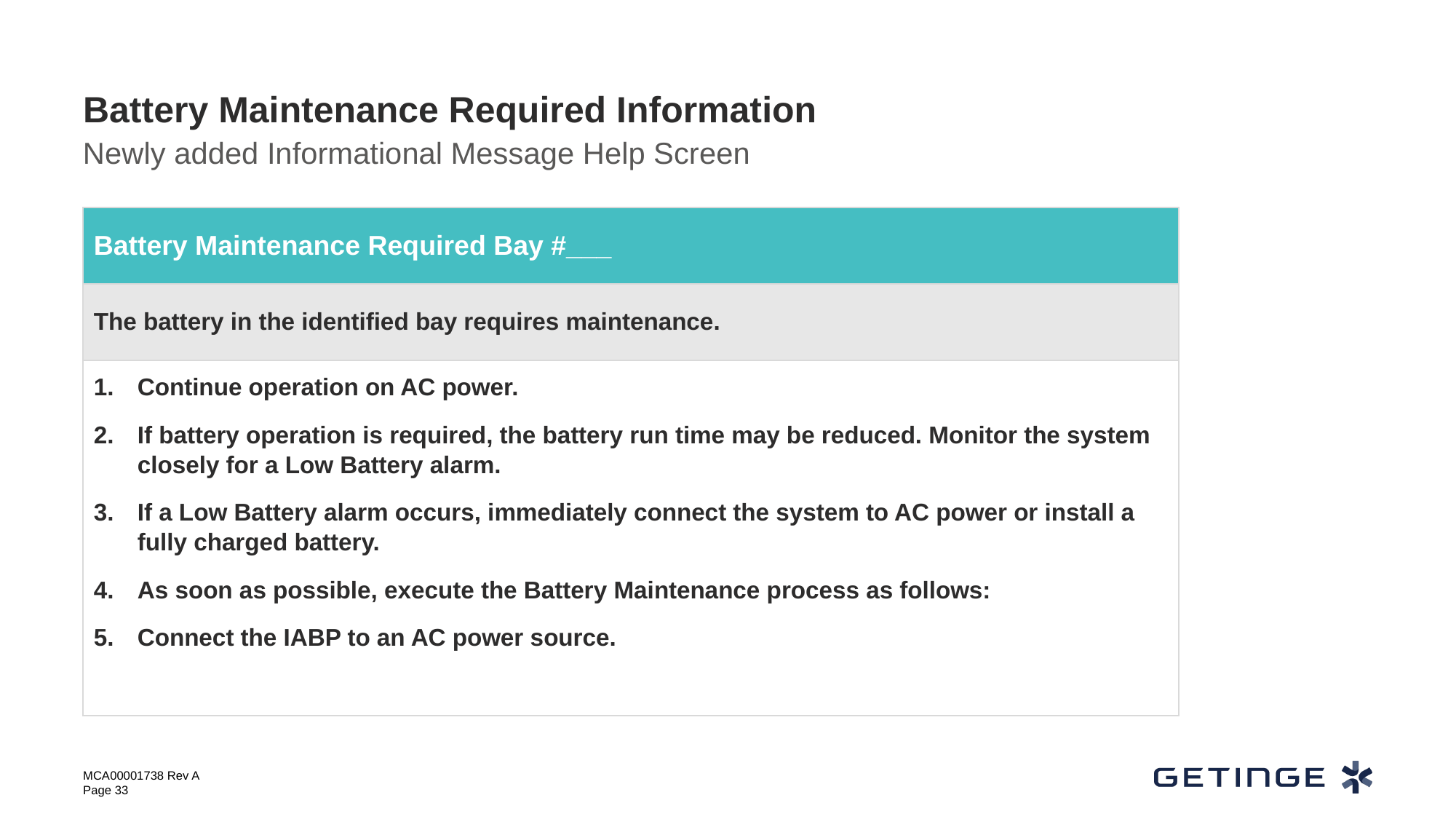

# Battery Maintenance Required Information
Newly added Informational Message Help Screen
| Battery Maintenance Required Bay #\_\_\_ |
| --- |
| The battery in the identified bay requires maintenance. |
| Continue operation on AC power. If battery operation is required, the battery run time may be reduced. Monitor the system closely for a Low Battery alarm. If a Low Battery alarm occurs, immediately connect the system to AC power or install a fully charged battery. As soon as possible, execute the Battery Maintenance process as follows: Connect the IABP to an AC power source. |

MCA00001738 Rev A
Page 33